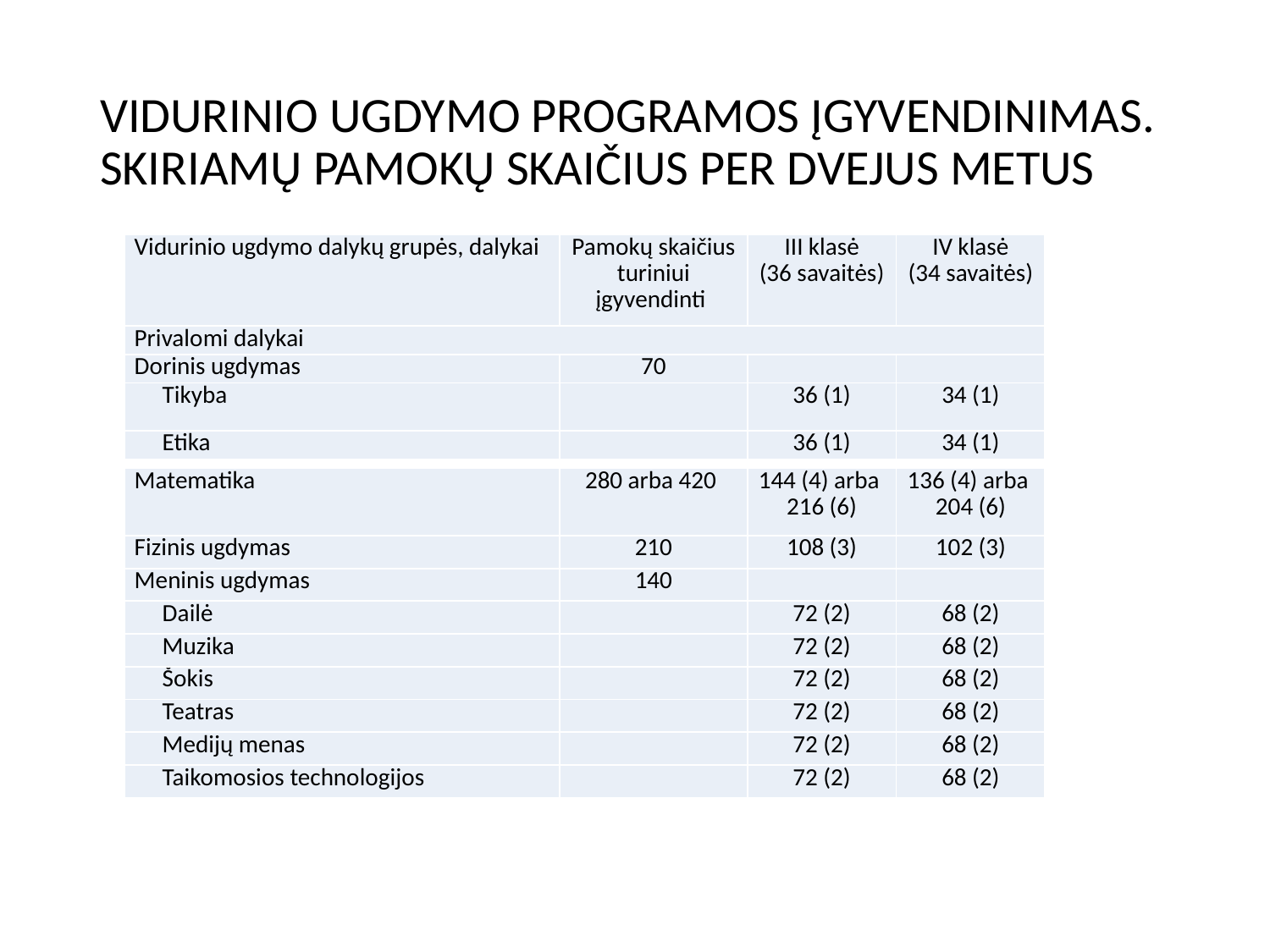

# VIDURINIO UGDYMO PROGRAMOS ĮGYVENDINIMAS. SKIRIAMŲ PAMOKŲ SKAIČIUS PER DVEJUS METUS
| Vidurinio ugdymo dalykų grupės, dalykai | Pamokų skaičius turiniui įgyvendinti | III klasė (36 savaitės) | IV klasė (34 savaitės) |
| --- | --- | --- | --- |
| Privalomi dalykai |  |  |  |
| Dorinis ugdymas | 70 |  |  |
| Tikyba |  | 36 (1) | 34 (1) |
| Etika |  | 36 (1) | 34 (1) |
| Matematika | 280 arba 420 | 144 (4) arba 216 (6) | 136 (4) arba 204 (6) |
| --- | --- | --- | --- |
| Fizinis ugdymas | 210 | 108 (3) | 102 (3) |
| Meninis ugdymas | 140 |  |  |
| Dailė |  | 72 (2) | 68 (2) |
| Muzika |  | 72 (2) | 68 (2) |
| Šokis |  | 72 (2) | 68 (2) |
| Teatras |  | 72 (2) | 68 (2) |
| Medijų menas |  | 72 (2) | 68 (2) |
| Taikomosios technologijos |  | 72 (2) | 68 (2) |